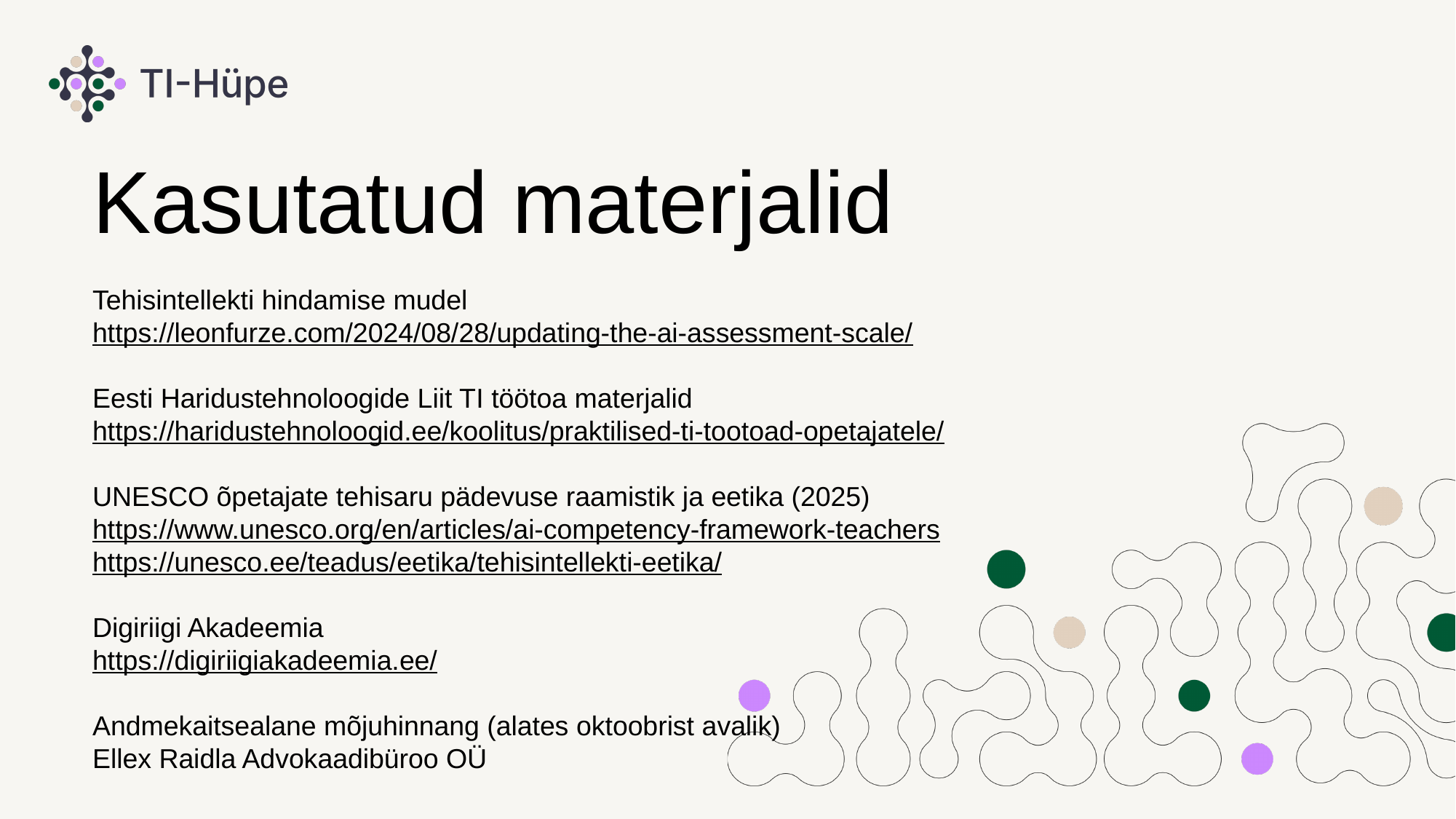

# Kasutatud materjalid
Tehisintellekti hindamise mudel
https://leonfurze.com/2024/08/28/updating-the-ai-assessment-scale/

Eesti Haridustehnoloogide Liit TI töötoa materjalid
https://haridustehnoloogid.ee/koolitus/praktilised-ti-tootoad-opetajatele/

UNESCO õpetajate tehisaru pädevuse raamistik ja eetika (2025)
https://www.unesco.org/en/articles/ai-competency-framework-teachers
https://unesco.ee/teadus/eetika/tehisintellekti-eetika/

Digiriigi Akadeemia
https://digiriigiakadeemia.ee/

Andmekaitsealane mõjuhinnang (alates oktoobrist avalik)
Ellex Raidla Advokaadibüroo OÜ